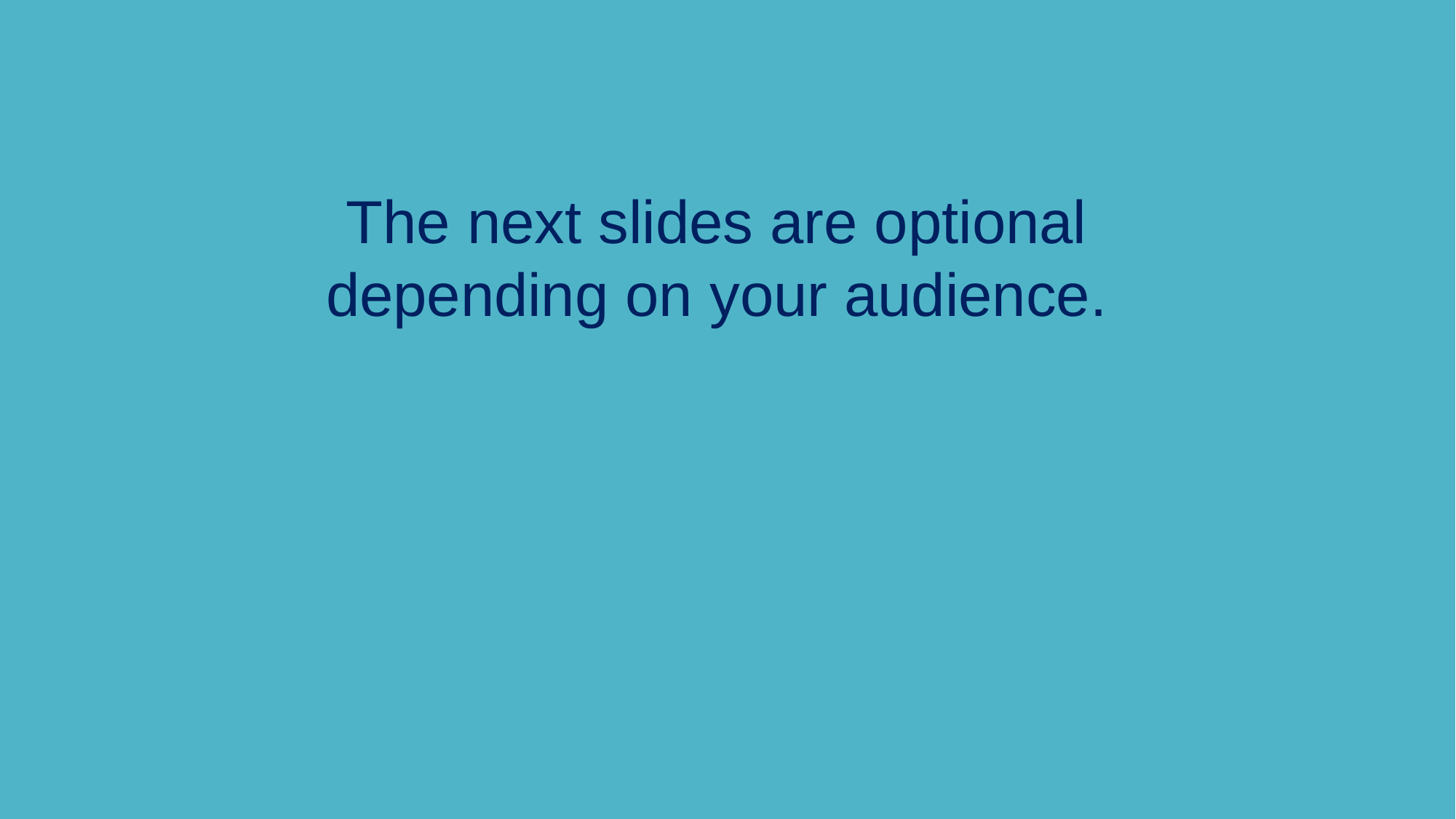

The next slides are optional depending on your audience.